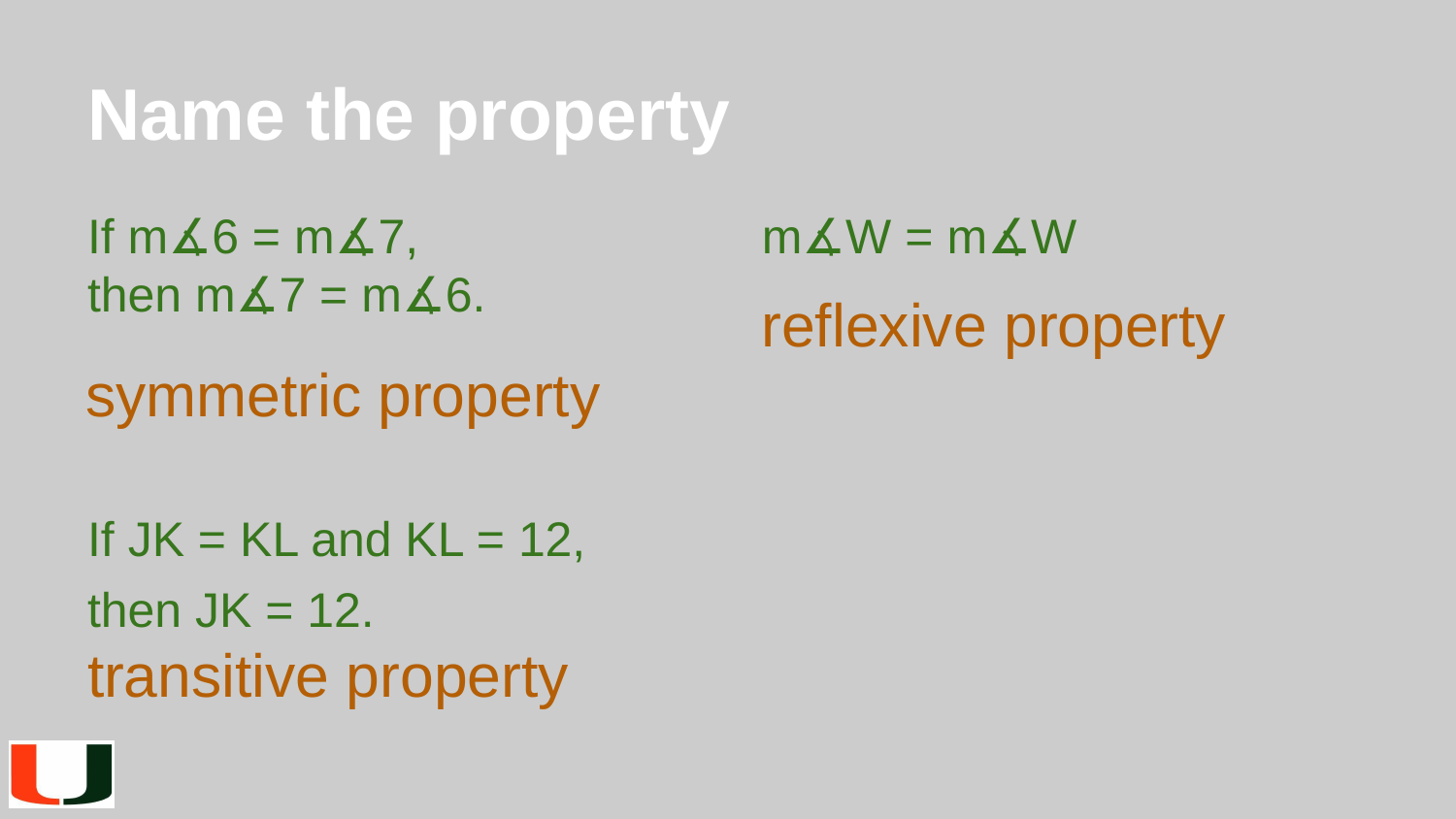

# Name the property
If m∡6 = m∡7,
then m∡7 = m∡6.

m∡W = m∡W
reflexive property
symmetric property
If JK = KL and KL = 12,
then JK = 12.
transitive property